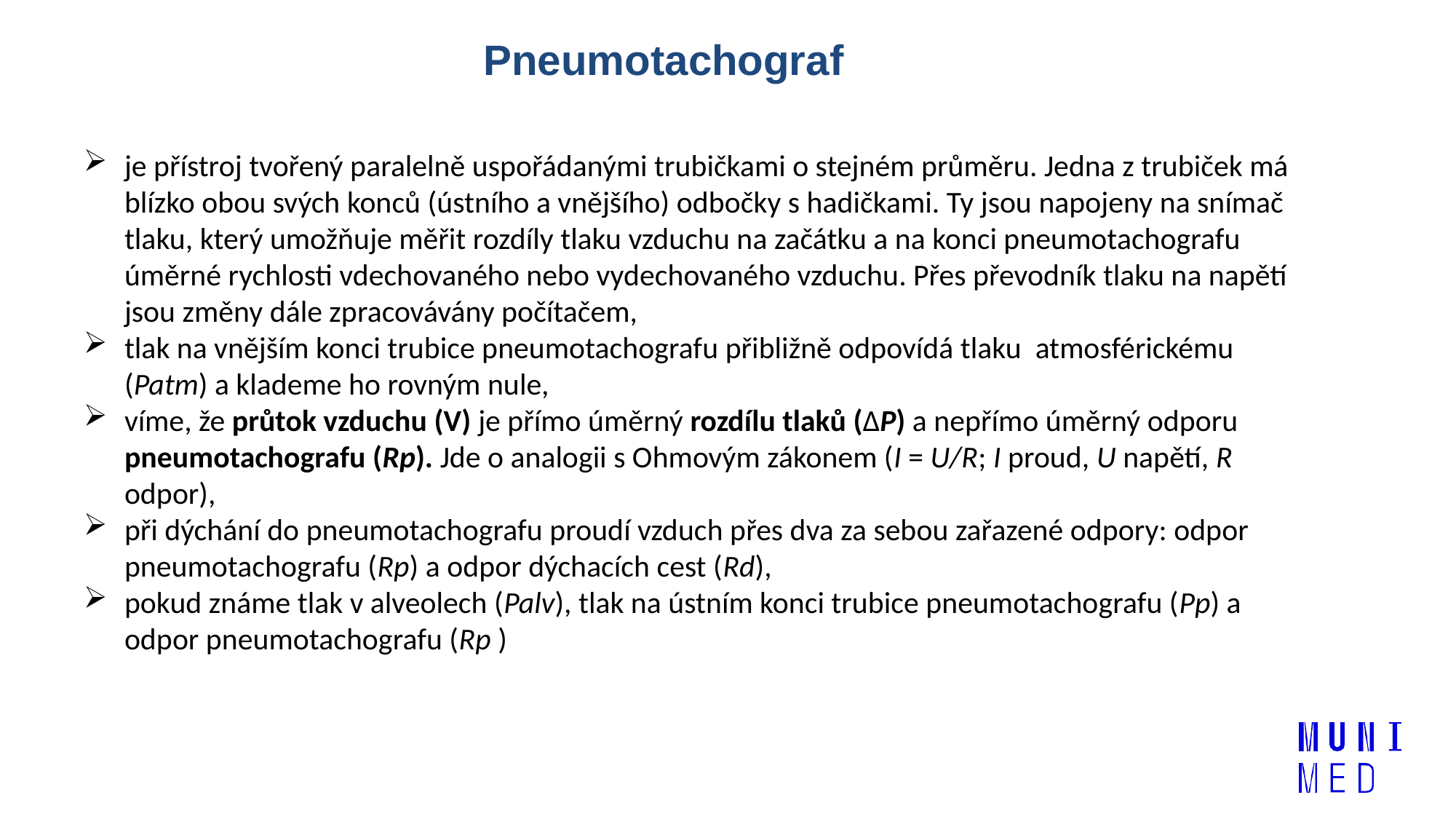

Pneumotachograf

je přístroj tvořený paralelně uspořádanými trubičkami o stejném průměru. Jedna z trubiček má blízko obou svých konců (ústního a vnějšího) odbočky s hadičkami. Ty jsou napojeny na snímač tlaku, který umožňuje měřit rozdíly tlaku vzduchu na začátku a na konci pneumotachografu úměrné rychlosti vdechovaného nebo vydechovaného vzduchu. Přes převodník tlaku na napětí jsou změny dále zpracovávány počítačem,
tlak na vnějším konci trubice pneumotachografu přibližně odpovídá tlaku  atmosférickému (Patm) a klademe ho rovným nule,
víme, že průtok vzduchu (V) je přímo úměrný rozdílu tlaků (ΔP) a nepřímo úměrný odporu pneumotachografu (Rp). Jde o analogii s Ohmovým zákonem (I = U/R; I proud, U napětí, R odpor),
při dýchání do pneumotachografu proudí vzduch přes dva za sebou zařazené odpory: odpor pneumotachografu (Rp) a odpor dýchacích cest (Rd),
pokud známe tlak v alveolech (Palv), tlak na ústním konci trubice pneumotachografu (Pp) a odpor pneumotachografu (Rp )